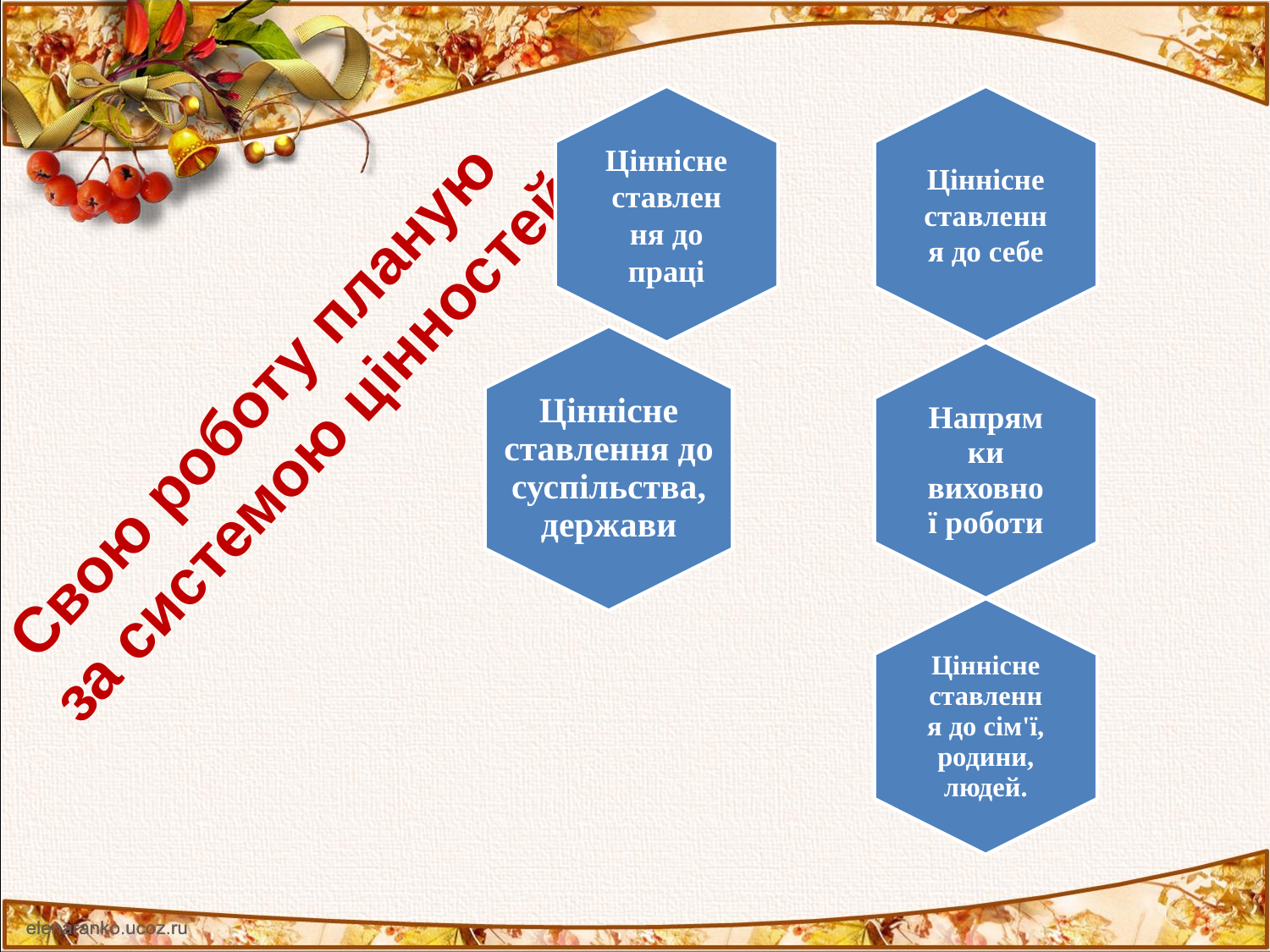

Ціннісне ставлення до себе
Ціннісне ставлення до праці
Напрямки виховної роботи
Ціннісне ставлення до сім'ї, родини, людей.
# Свою роботу планую за системою цінностей

Ціннісне ставлення до суспільства, держави